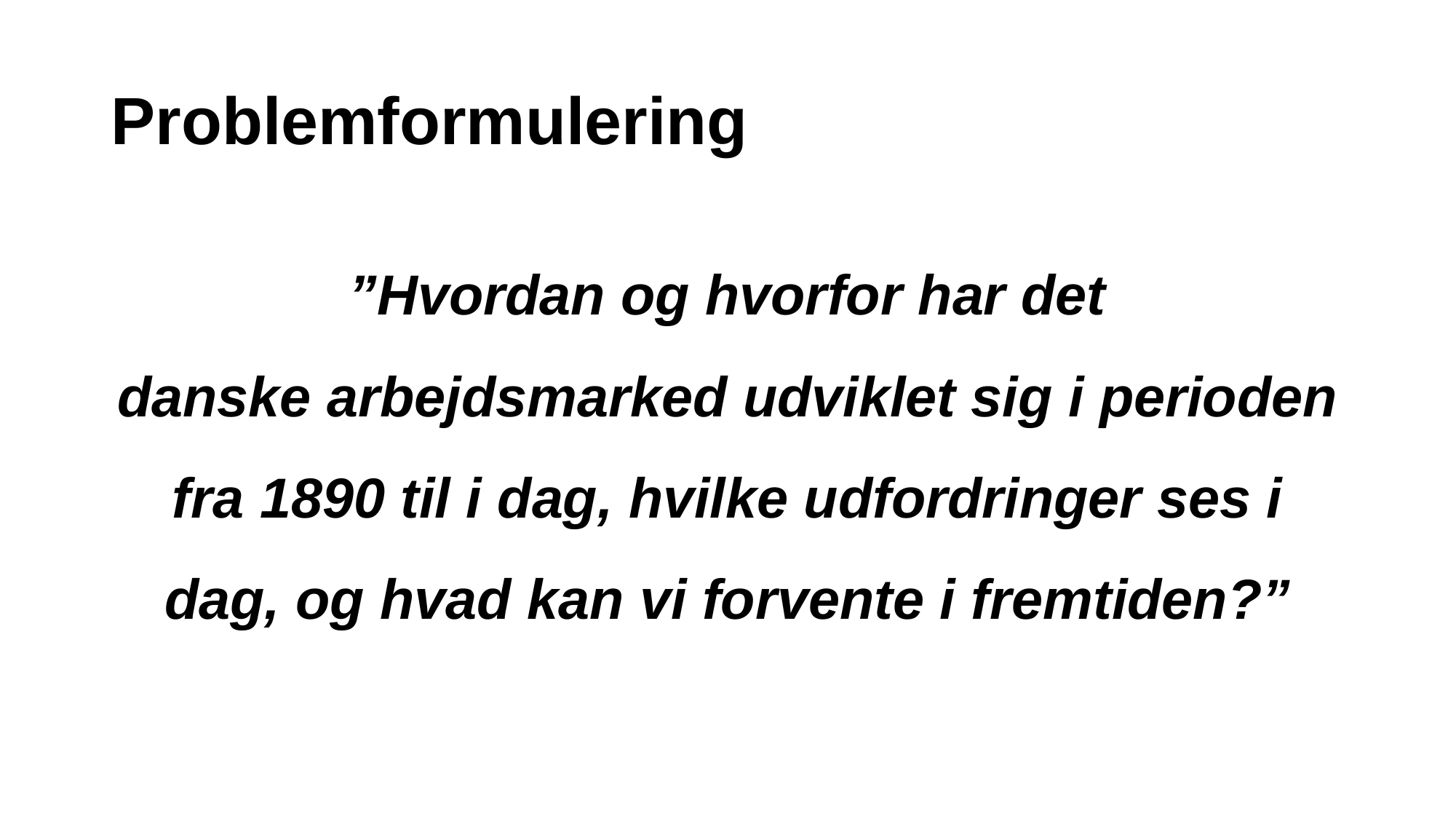

# Problemformulering
”Hvordan og hvorfor har det danske arbejdsmarked udviklet sig i perioden fra 1890 til i dag, hvilke udfordringer ses i dag, og hvad kan vi forvente i fremtiden?”​